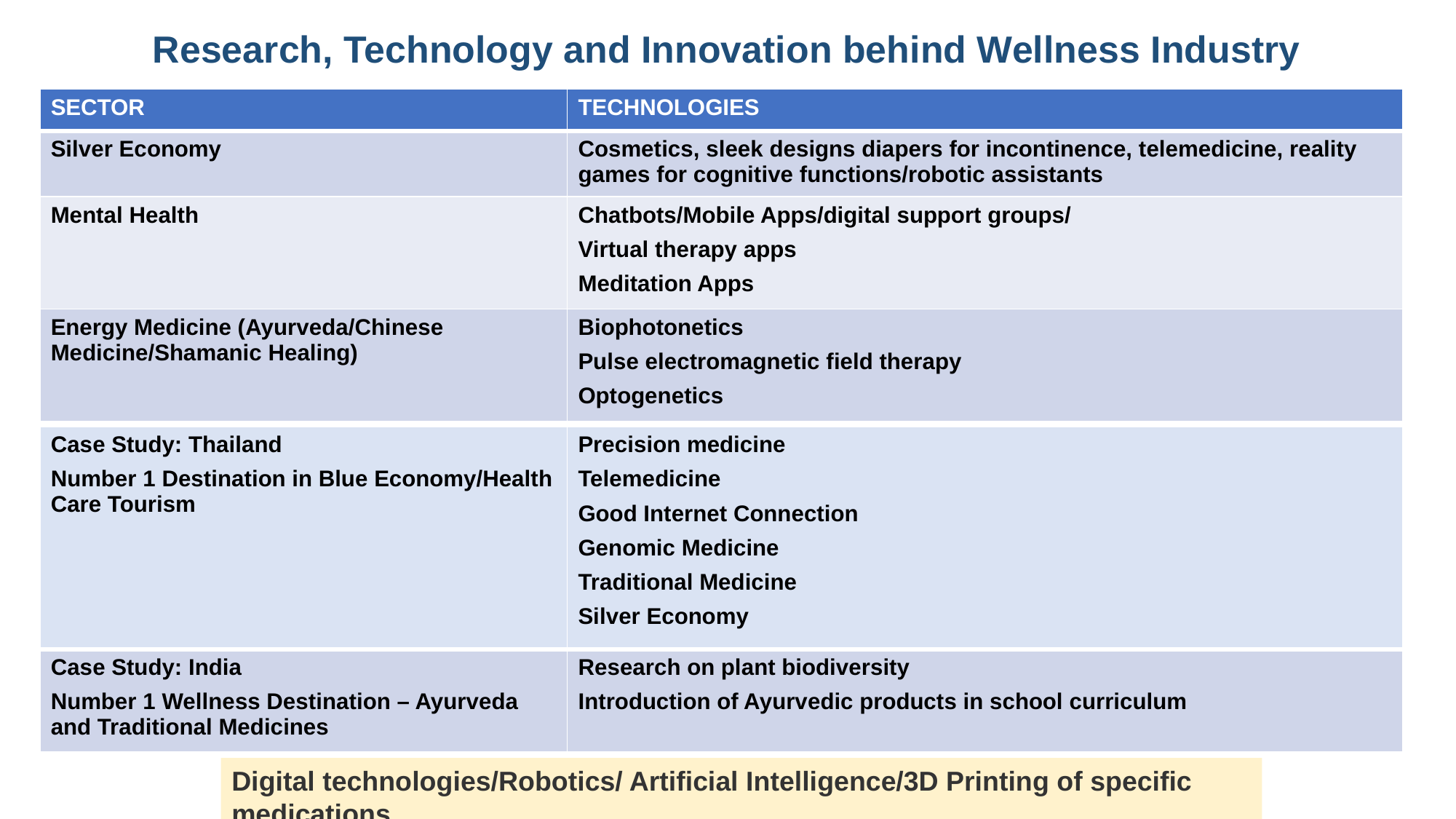

# Research, Technology and Innovation behind Wellness Industry
| SECTOR | TECHNOLOGIES |
| --- | --- |
| Silver Economy | Cosmetics, sleek designs diapers for incontinence, telemedicine, reality games for cognitive functions/robotic assistants |
| Mental Health | Chatbots/Mobile Apps/digital support groups/ Virtual therapy apps Meditation Apps |
| Energy Medicine (Ayurveda/Chinese Medicine/Shamanic Healing) | Biophotonetics Pulse electromagnetic field therapy Optogenetics |
| Case Study: Thailand Number 1 Destination in Blue Economy/Health Care Tourism | Precision medicine Telemedicine Good Internet Connection Genomic Medicine Traditional Medicine Silver Economy |
| --- | --- |
| Case Study: India Number 1 Wellness Destination – Ayurveda and Traditional Medicines | Research on plant biodiversity Introduction of Ayurvedic products in school curriculum |
Digital technologies/Robotics/ Artificial Intelligence/3D Printing of specific medications